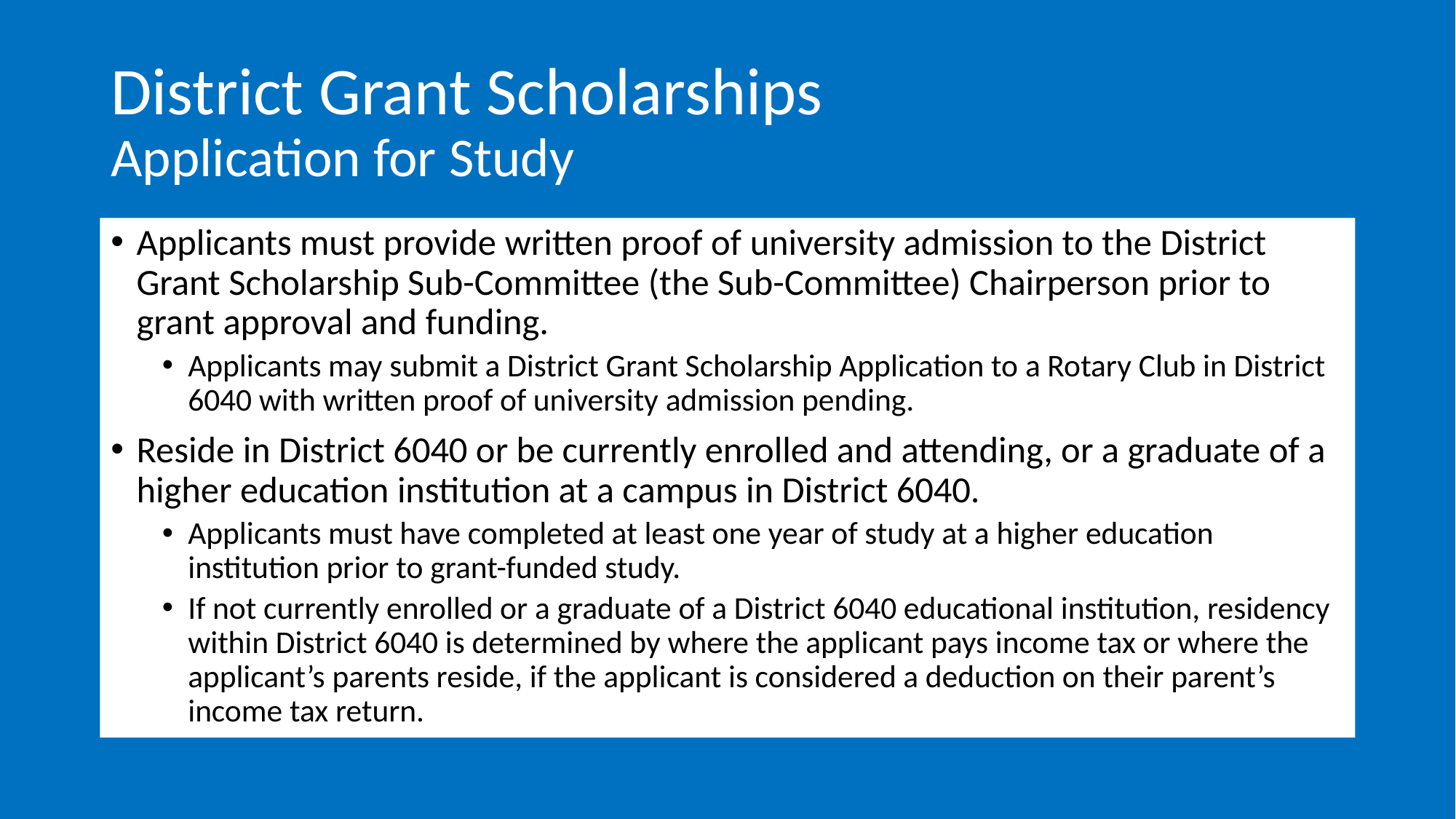

# District Grant Scholarships Application for Study
Applicants must provide written proof of university admission to the District Grant Scholarship Sub-Committee (the Sub-Committee) Chairperson prior to grant approval and funding.
Applicants may submit a District Grant Scholarship Application to a Rotary Club in District 6040 with written proof of university admission pending.
Reside in District 6040 or be currently enrolled and attending, or a graduate of a higher education institution at a campus in District 6040.
Applicants must have completed at least one year of study at a higher education institution prior to grant-funded study.
If not currently enrolled or a graduate of a District 6040 educational institution, residency within District 6040 is determined by where the applicant pays income tax or where the applicant’s parents reside, if the applicant is considered a deduction on their parent’s income tax return.